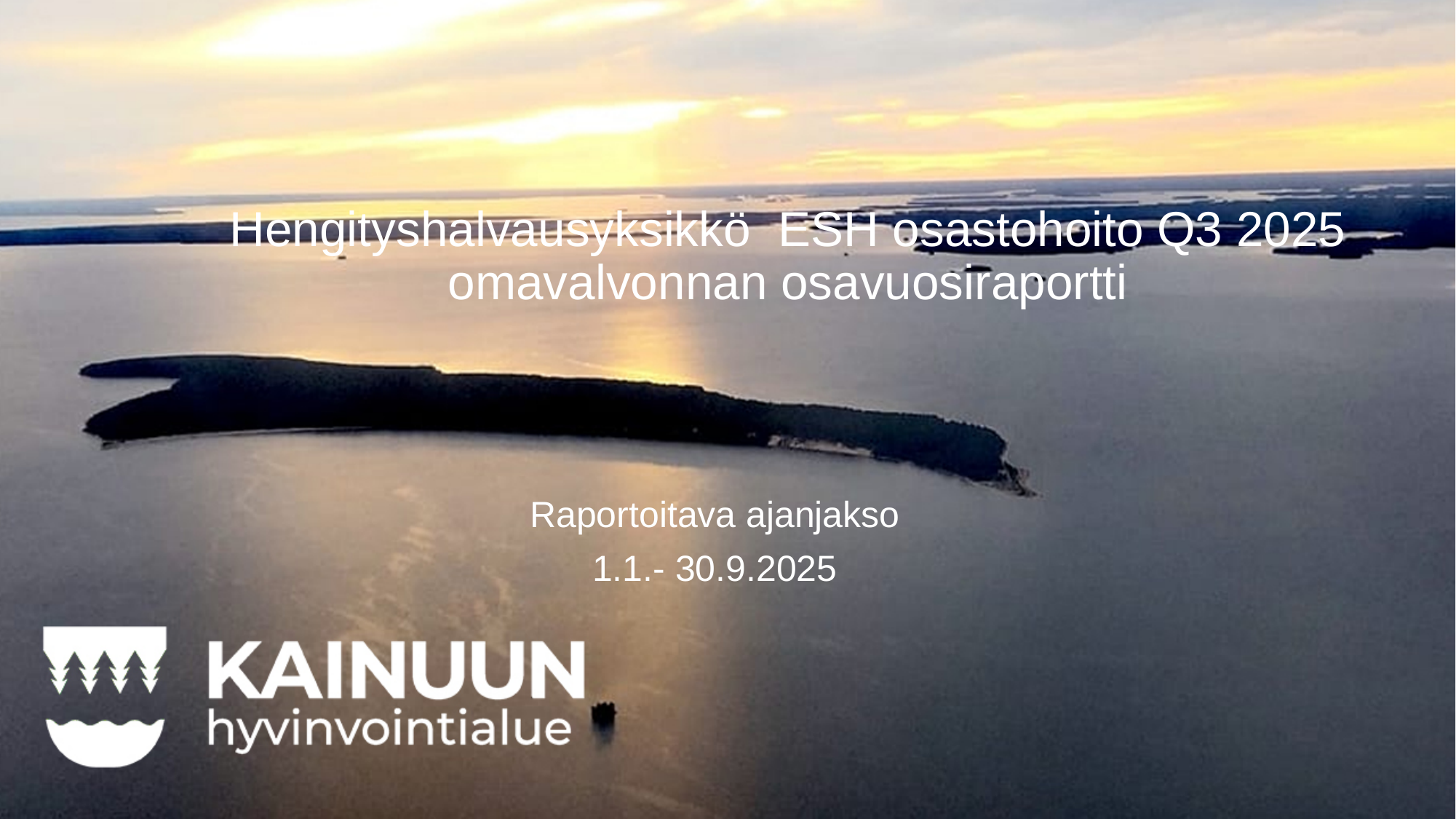

# Hengityshalvausyksikkö  ESH osastohoito Q3 2025 omavalvonnan osavuosiraportti
Raportoitava ajanjakso
1.1.- 30.9.2025